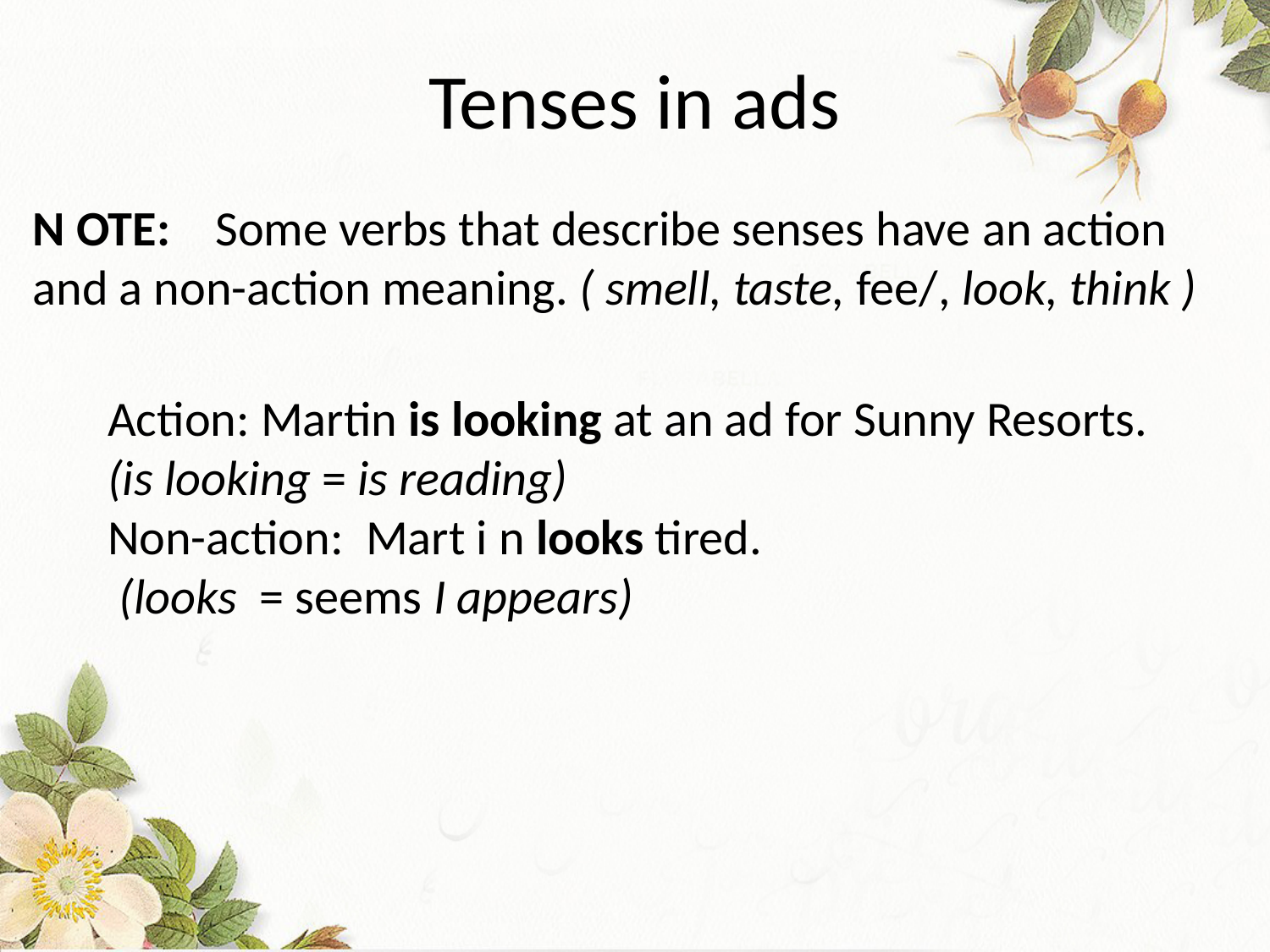

# Tenses in ads
N OTE:    Some verbs that describe senses have an action and a non-action meaning. ( smell, taste, fee/, look, think )
Action: Martin is looking at an ad for Sunny Resorts.
(is looking = is reading)
Non-action:  Mart i n looks tired.
 (looks  = seems I appears)